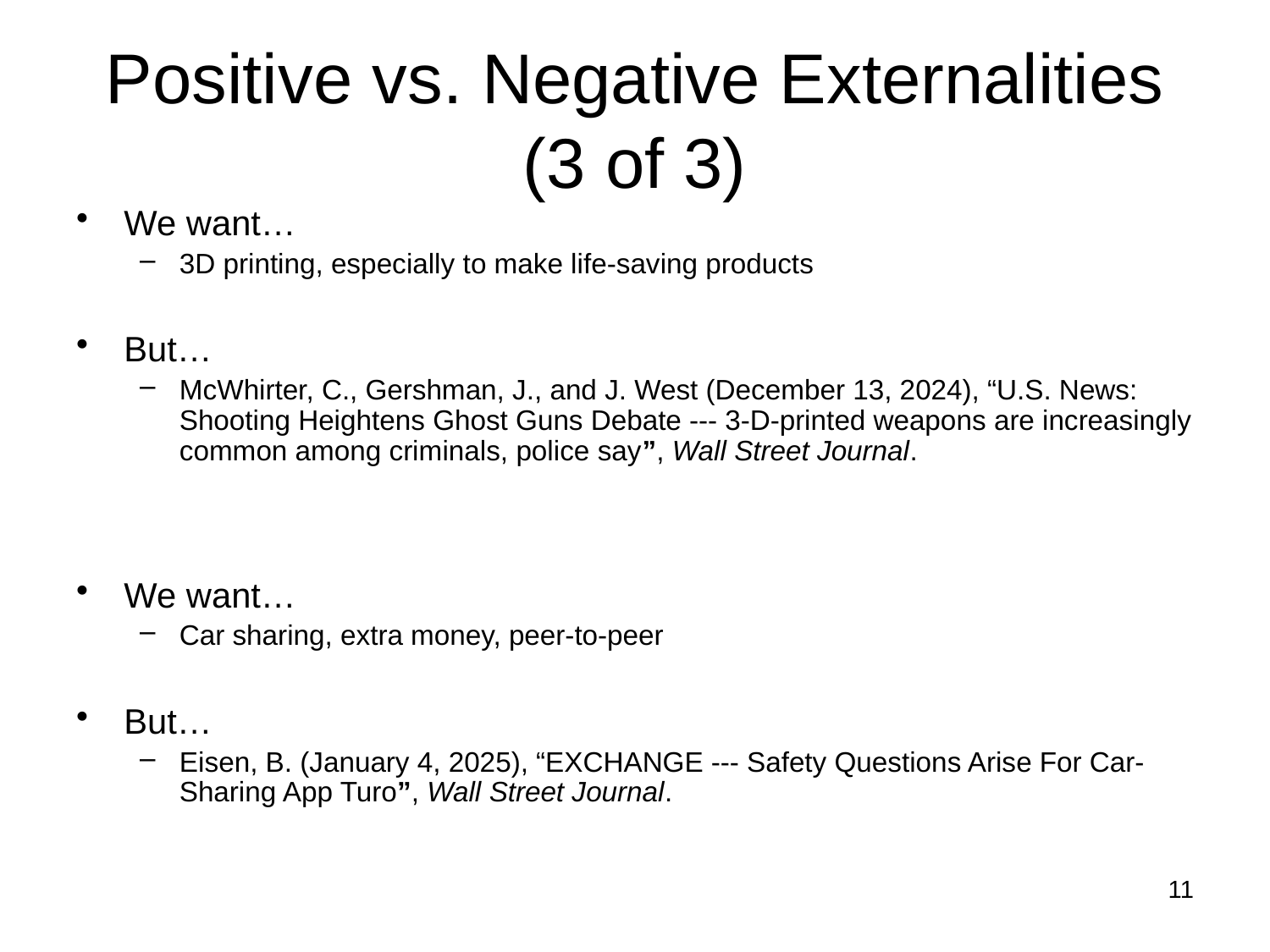

# Positive vs. Negative Externalities (3 of 3)
We want…
3D printing, especially to make life-saving products

But…
McWhirter, C., Gershman, J., and J. West (December 13, 2024), “U.S. News: Shooting Heightens Ghost Guns Debate --- 3-D-printed weapons are increasingly common among criminals, police say”, Wall Street Journal.

We want…
Car sharing, extra money, peer-to-peer

But…
Eisen, B. (January 4, 2025), “EXCHANGE --- Safety Questions Arise For Car-Sharing App Turo”, Wall Street Journal.

11